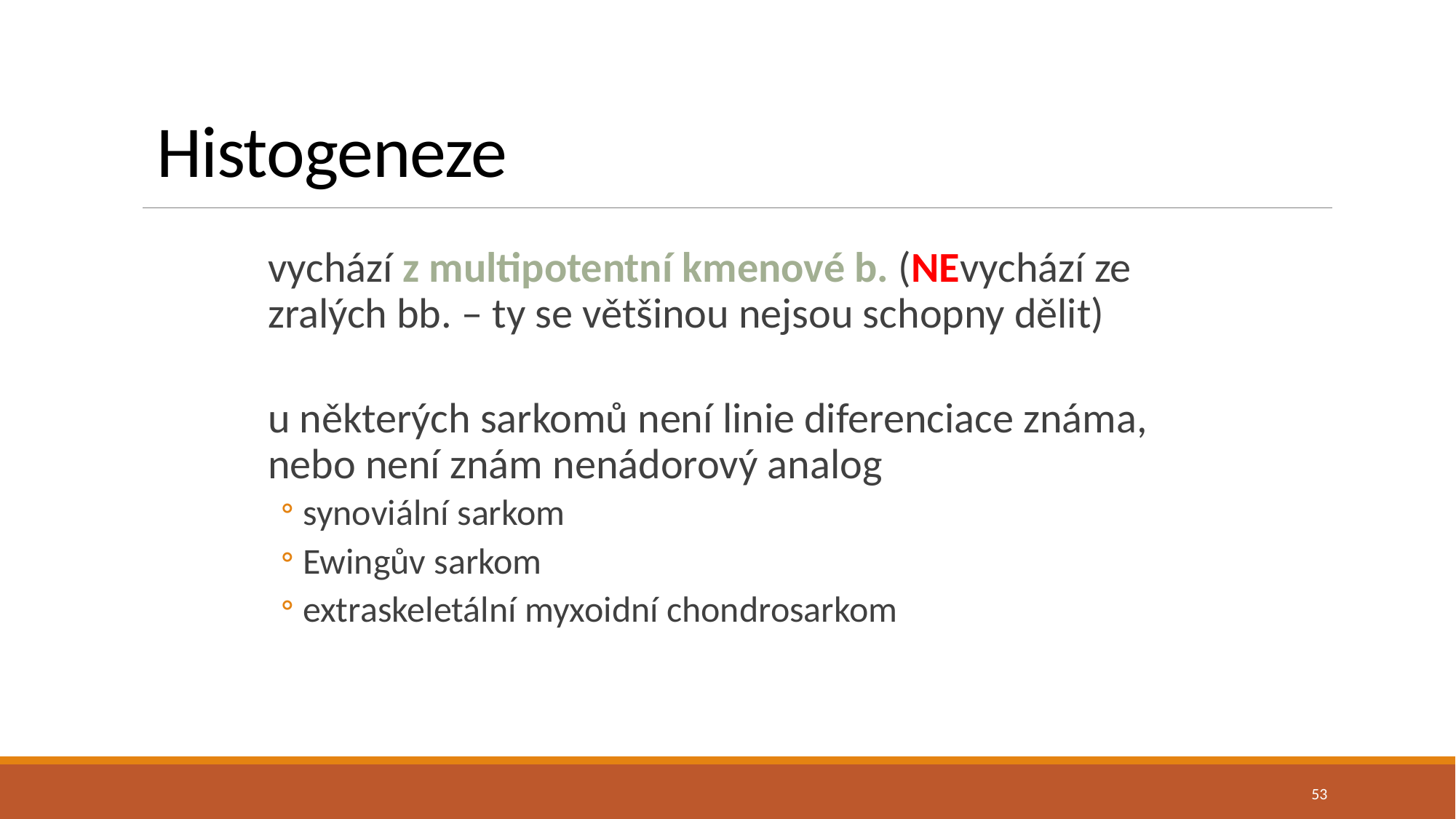

# Histogeneze
vychází z multipotentní kmenové b. (NEvychází ze zralých bb. – ty se většinou nejsou schopny dělit)

u některých sarkomů není linie diferenciace známa, nebo není znám nenádorový analog
synoviální sarkom
Ewingův sarkom
extraskeletální myxoidní chondrosarkom

53